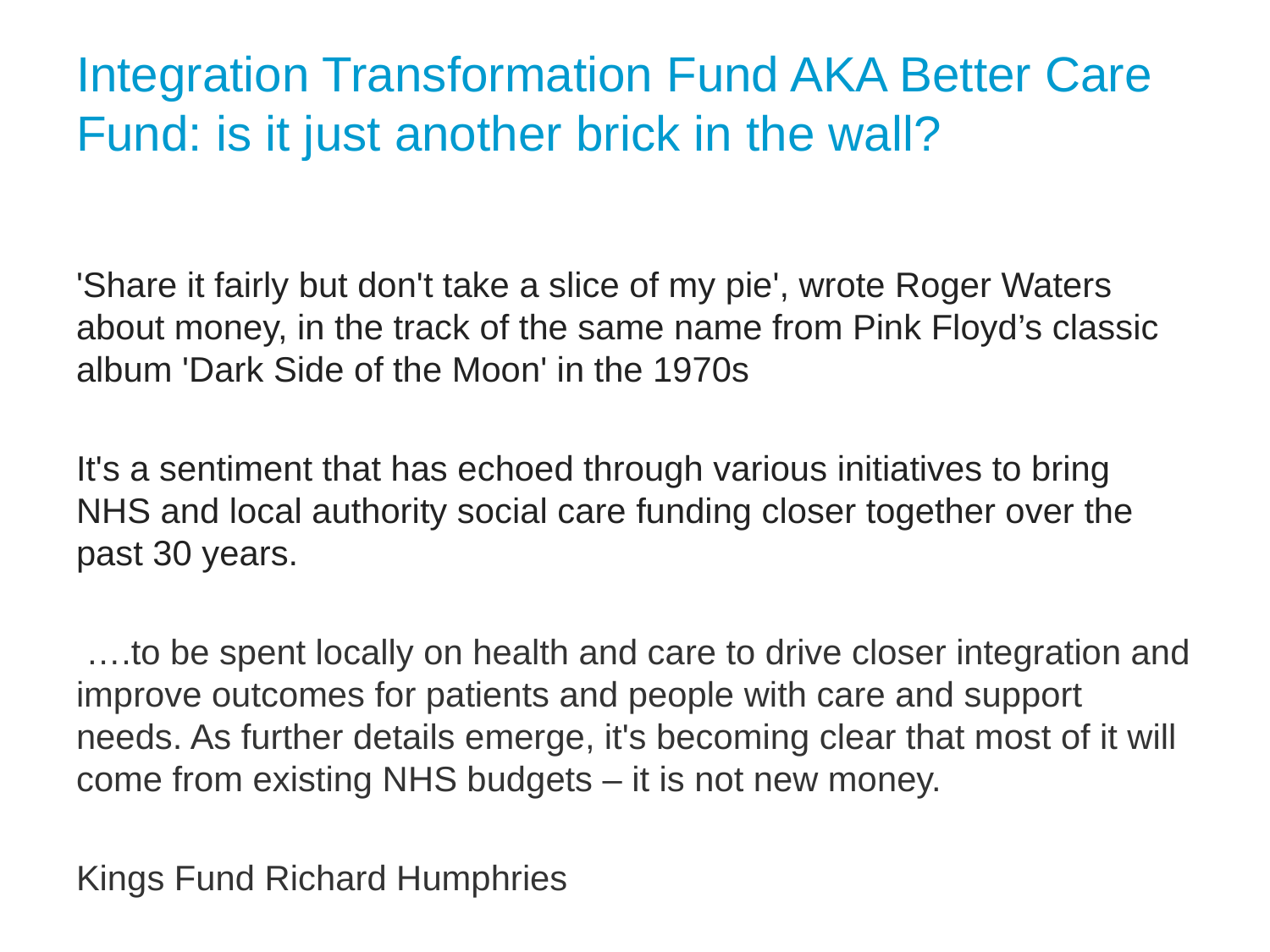

# Integration Transformation Fund AKA Better Care Fund: is it just another brick in the wall?
'Share it fairly but don't take a slice of my pie', wrote Roger Waters about money, in the track of the same name from Pink Floyd’s classic album 'Dark Side of the Moon' in the 1970s

It's a sentiment that has echoed through various initiatives to bring NHS and local authority social care funding closer together over the past 30 years.

 ….to be spent locally on health and care to drive closer integration and improve outcomes for patients and people with care and support needs. As further details emerge, it's becoming clear that most of it will come from existing NHS budgets – it is not new money.

Kings Fund Richard Humphries